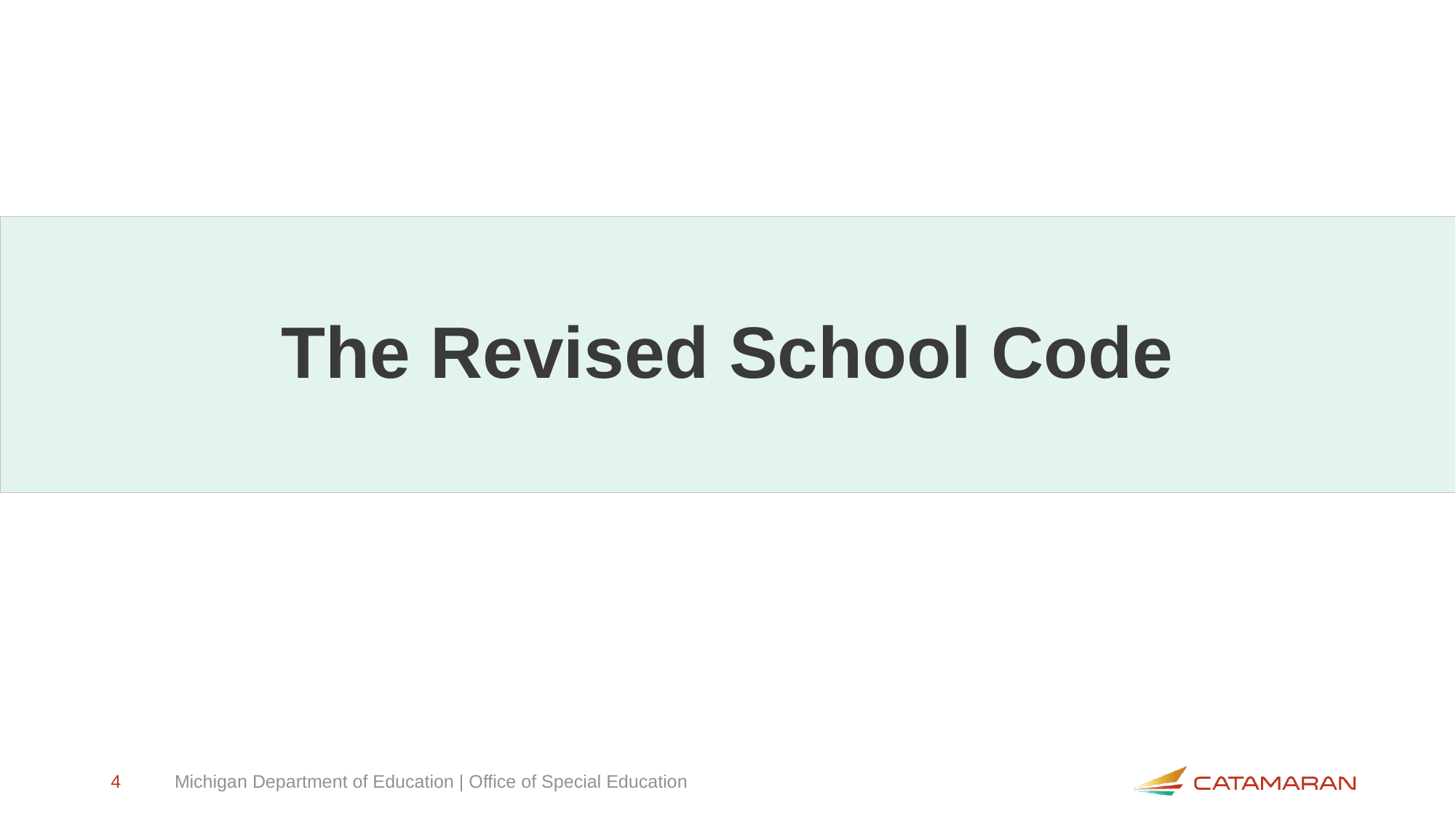

# The Revised School Code
4
Michigan Department of Education | Office of Special Education